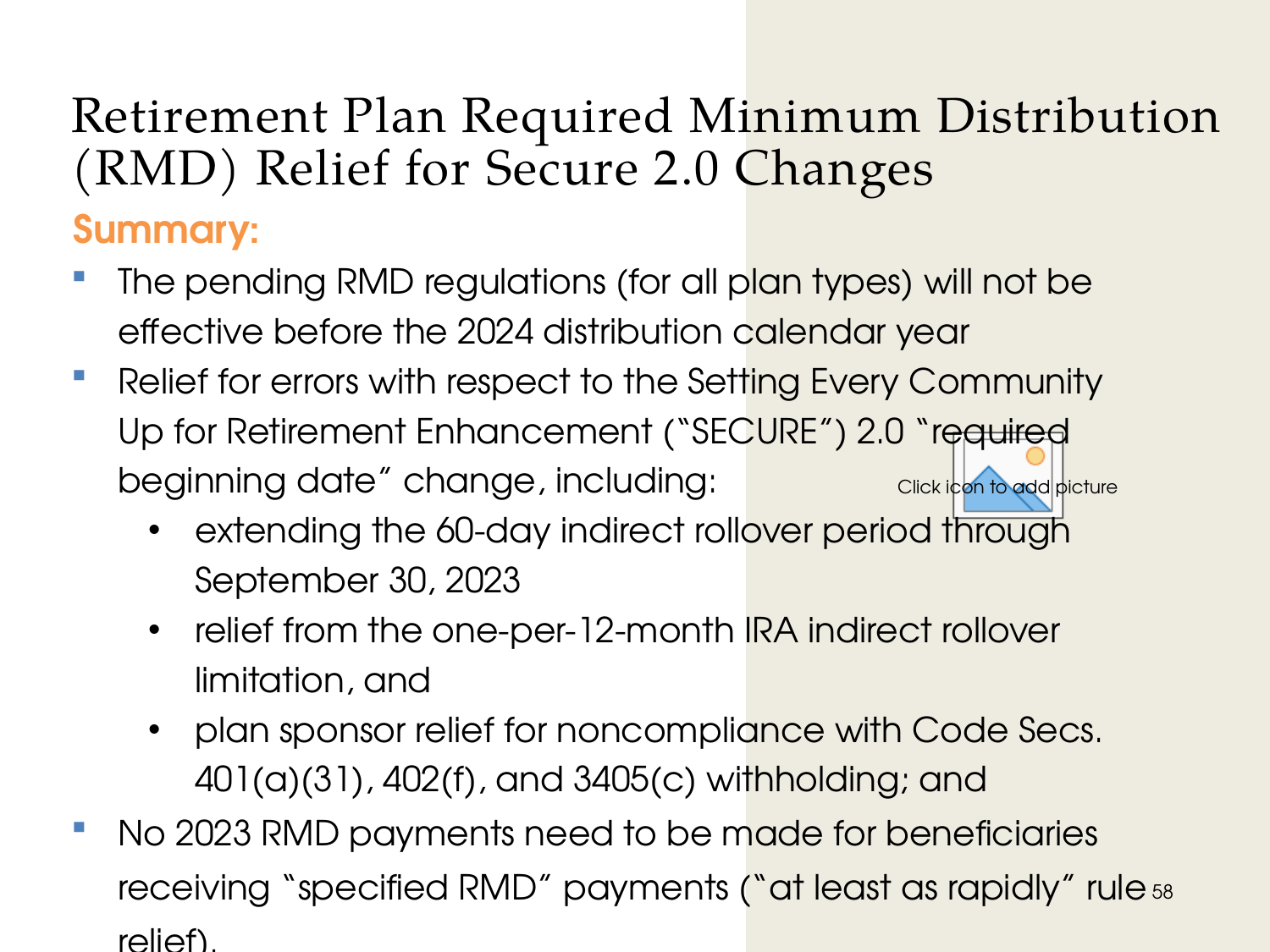

# Retirement Plan Required Minimum Distribution (RMD) Relief for Secure 2.0 Changes
Summary:
The pending RMD regulations (for all plan types) will not be effective before the 2024 distribution calendar year
Relief for errors with respect to the Setting Every Community Up for Retirement Enhancement (“SECURE”) 2.0 “required beginning date” change, including:
extending the 60-day indirect rollover period through September 30, 2023
relief from the one-per-12-month IRA indirect rollover limitation, and
plan sponsor relief for noncompliance with Code Secs. 401(a)(31), 402(f), and 3405(c) withholding; and
No 2023 RMD payments need to be made for beneficiaries receiving “specified RMD” payments (“at least as rapidly” rule relief).

58